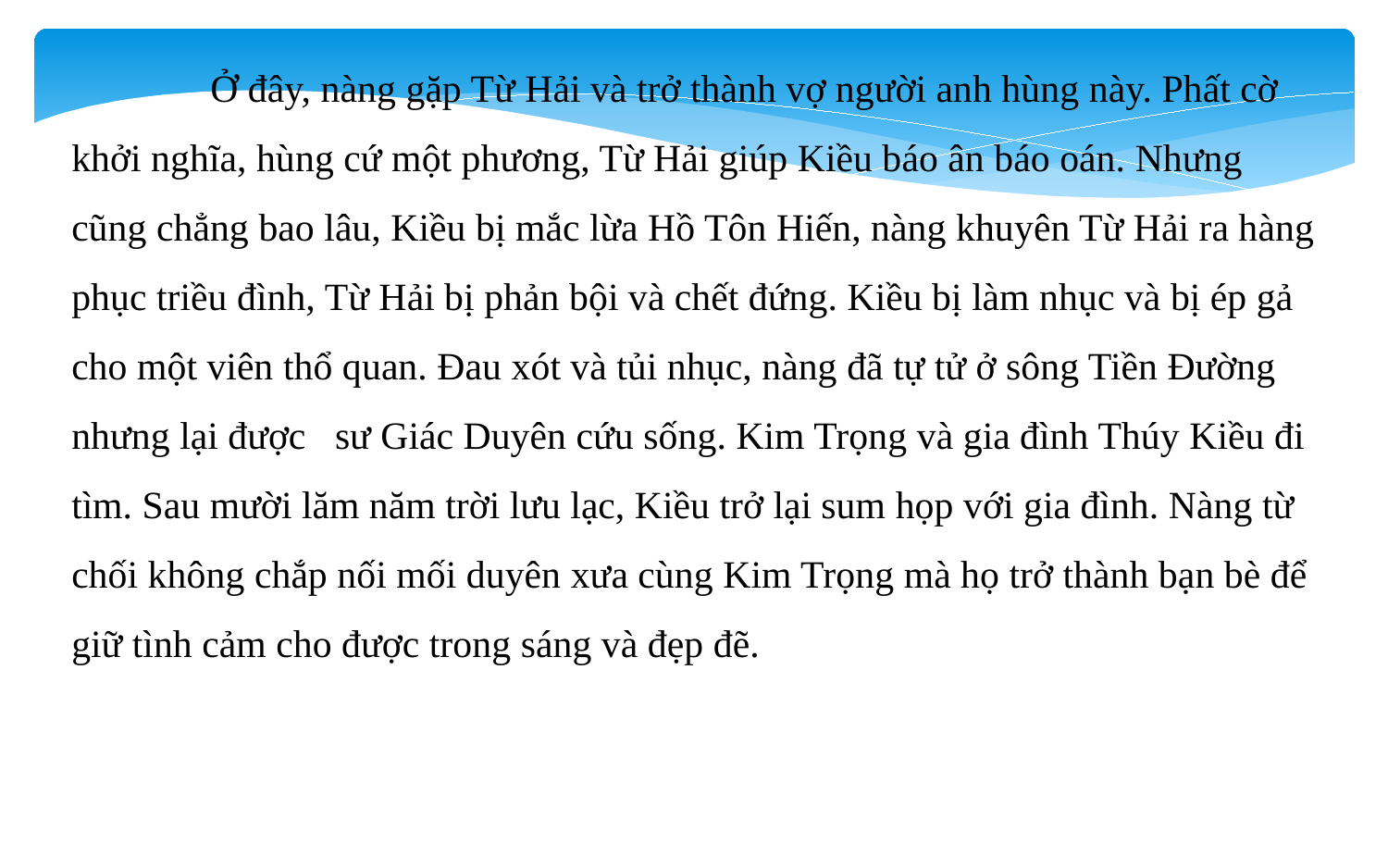

Ở đây, nàng gặp Từ Hải và trở thành vợ người anh hùng này. Phất cờ khởi nghĩa, hùng cứ một phương, Từ Hải giúp Kiều báo ân báo oán. Nhưng cũng chẳng bao lâu, Kiều bị mắc lừa Hồ Tôn Hiến, nàng khuyên Từ Hải ra hàng phục triều đình, Từ Hải bị phản bội và chết đứng. Kiều bị làm nhục và bị ép gả cho một viên thổ quan. Đau xót và tủi nhục, nàng đã tự tử ở sông Tiền Đường nhưng lại được   sư Giác Duyên cứu sống. Kim Trọng và gia đình Thúy Kiều đi tìm. Sau mười lăm năm trời lưu lạc, Kiều trở lại sum họp với gia đình. Nàng từ chối không chắp nối mối duyên xưa cùng Kim Trọng mà họ trở thành bạn bè để giữ tình cảm cho được trong sáng và đẹp đẽ.